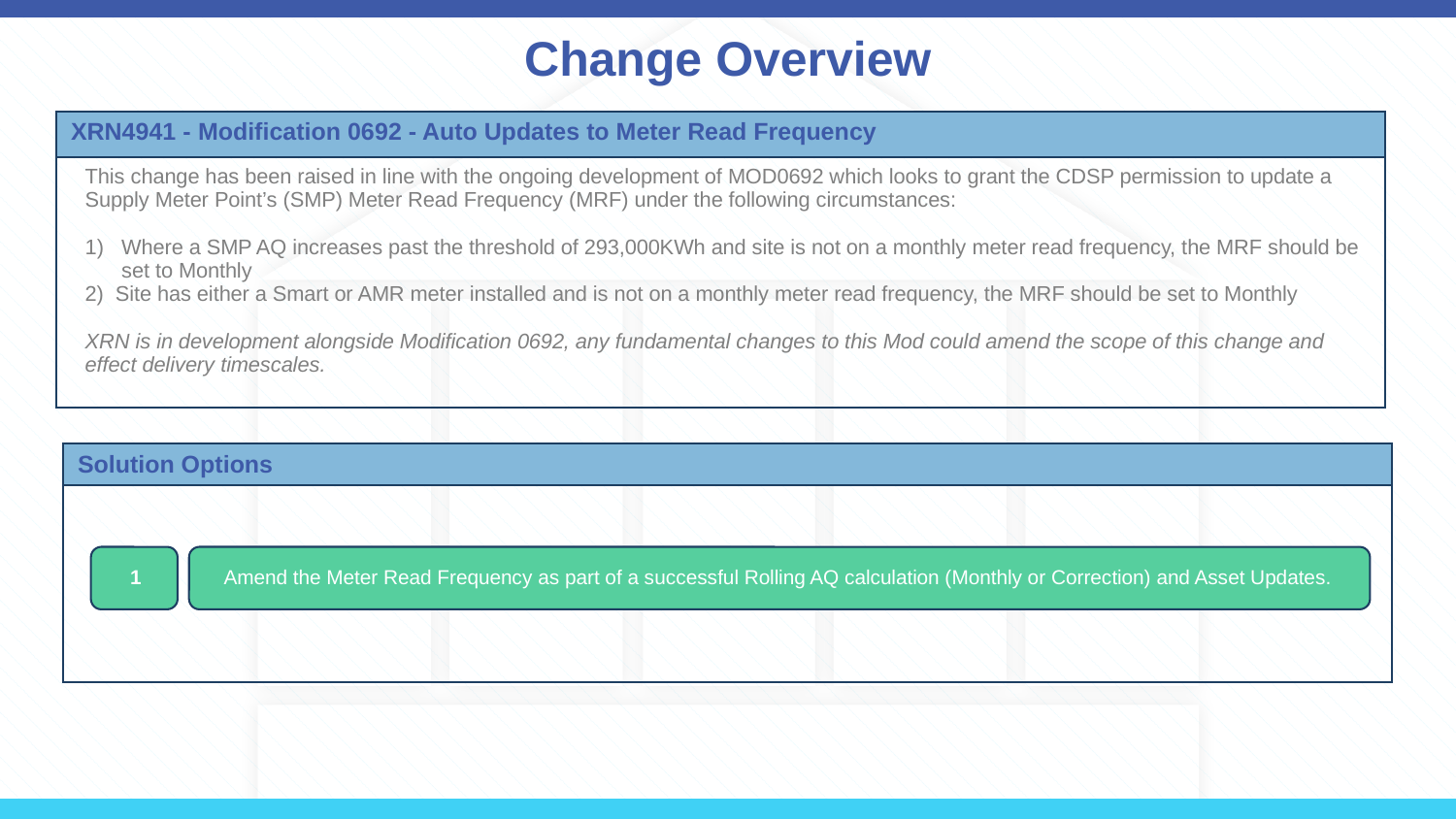

# Change Overview
| XRN4941 - Modification 0692 - Auto Updates to Meter Read Frequency |
| --- |
| This change has been raised in line with the ongoing development of MOD0692 which looks to grant the CDSP permission to update a Supply Meter Point’s (SMP) Meter Read Frequency (MRF) under the following circumstances:   Where a SMP AQ increases past the threshold of 293,000KWh and site is not on a monthly meter read frequency, the MRF should be set to Monthly 2) Site has either a Smart or AMR meter installed and is not on a monthly meter read frequency, the MRF should be set to Monthly XRN is in development alongside Modification 0692, any fundamental changes to this Mod could amend the scope of this change and effect delivery timescales. |
| Solution Options |
| --- |
|  |
1
Amend the Meter Read Frequency as part of a successful Rolling AQ calculation (Monthly or Correction) and Asset Updates.